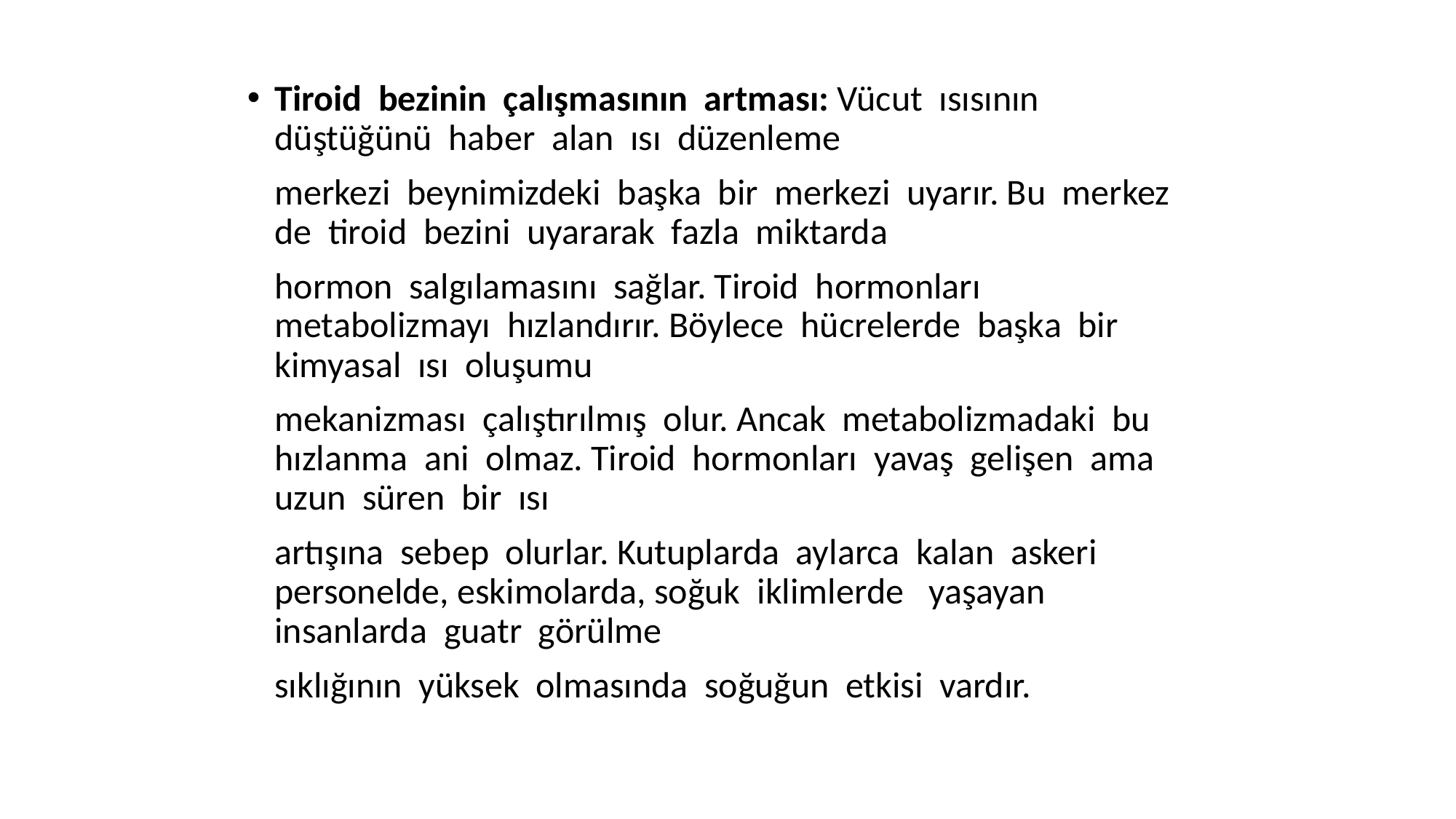

Tiroid  bezinin  çalışmasının  artması: Vücut  ısısının  düştüğünü  haber  alan  ısı  düzenleme
	merkezi  beynimizdeki  başka  bir  merkezi  uyarır. Bu  merkez  de  tiroid  bezini  uyararak  fazla  miktarda
	hormon  salgılamasını  sağlar. Tiroid  hormonları  metabolizmayı  hızlandırır. Böylece  hücrelerde  başka  bir  kimyasal  ısı  oluşumu
	mekanizması  çalıştırılmış  olur. Ancak  metabolizmadaki  bu  hızlanma  ani  olmaz. Tiroid  hormonları  yavaş  gelişen  ama  uzun  süren  bir  ısı
	artışına  sebep  olurlar. Kutuplarda  aylarca  kalan  askeri  personelde, eskimolarda, soğuk  iklimlerde   yaşayan  insanlarda  guatr  görülme
	sıklığının  yüksek  olmasında  soğuğun  etkisi  vardır.